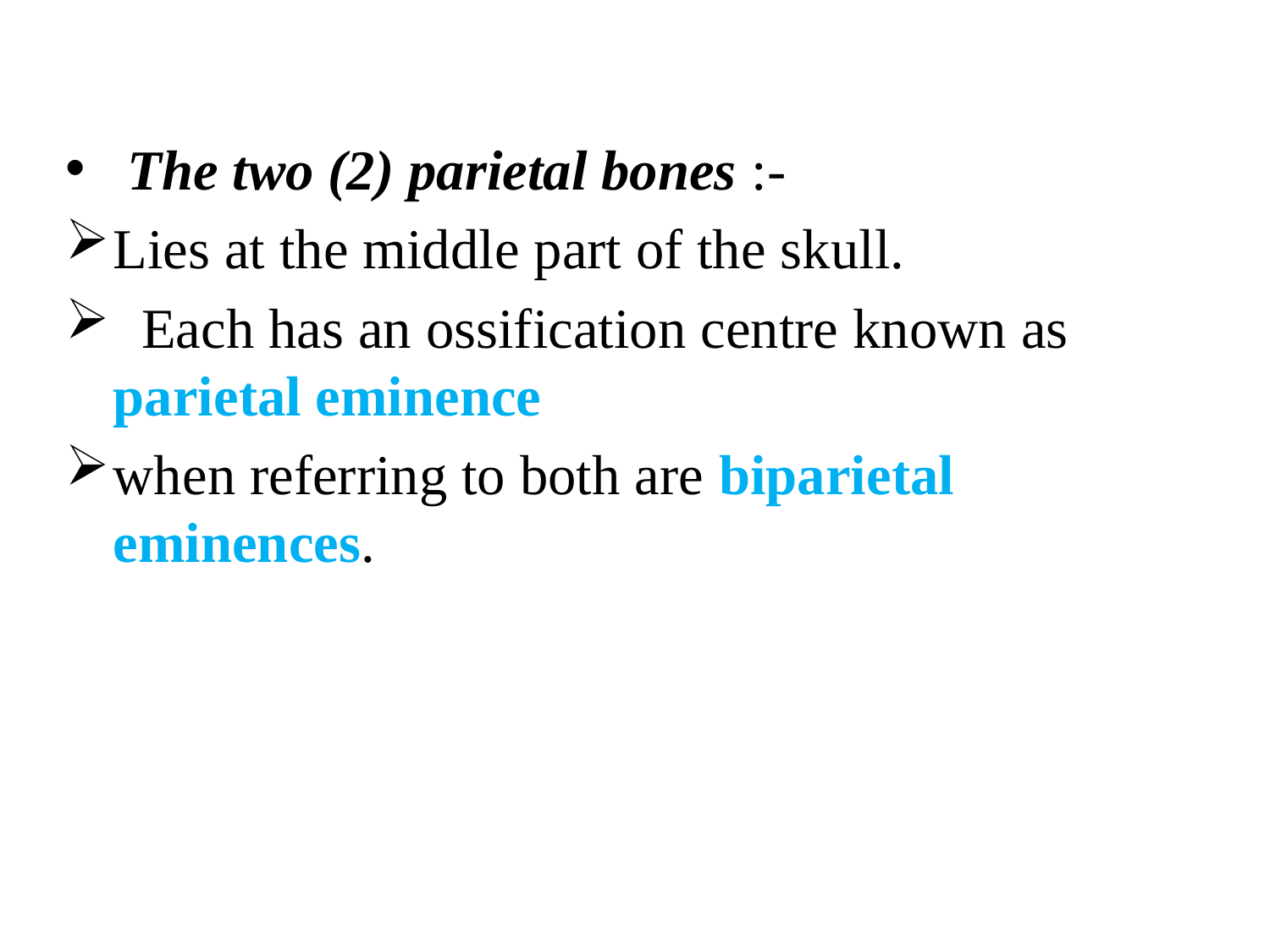

The two (2) parietal bones :-
Lies at the middle part of the skull.
  Each has an ossification centre known as parietal eminence
when referring to both are biparietal eminences.